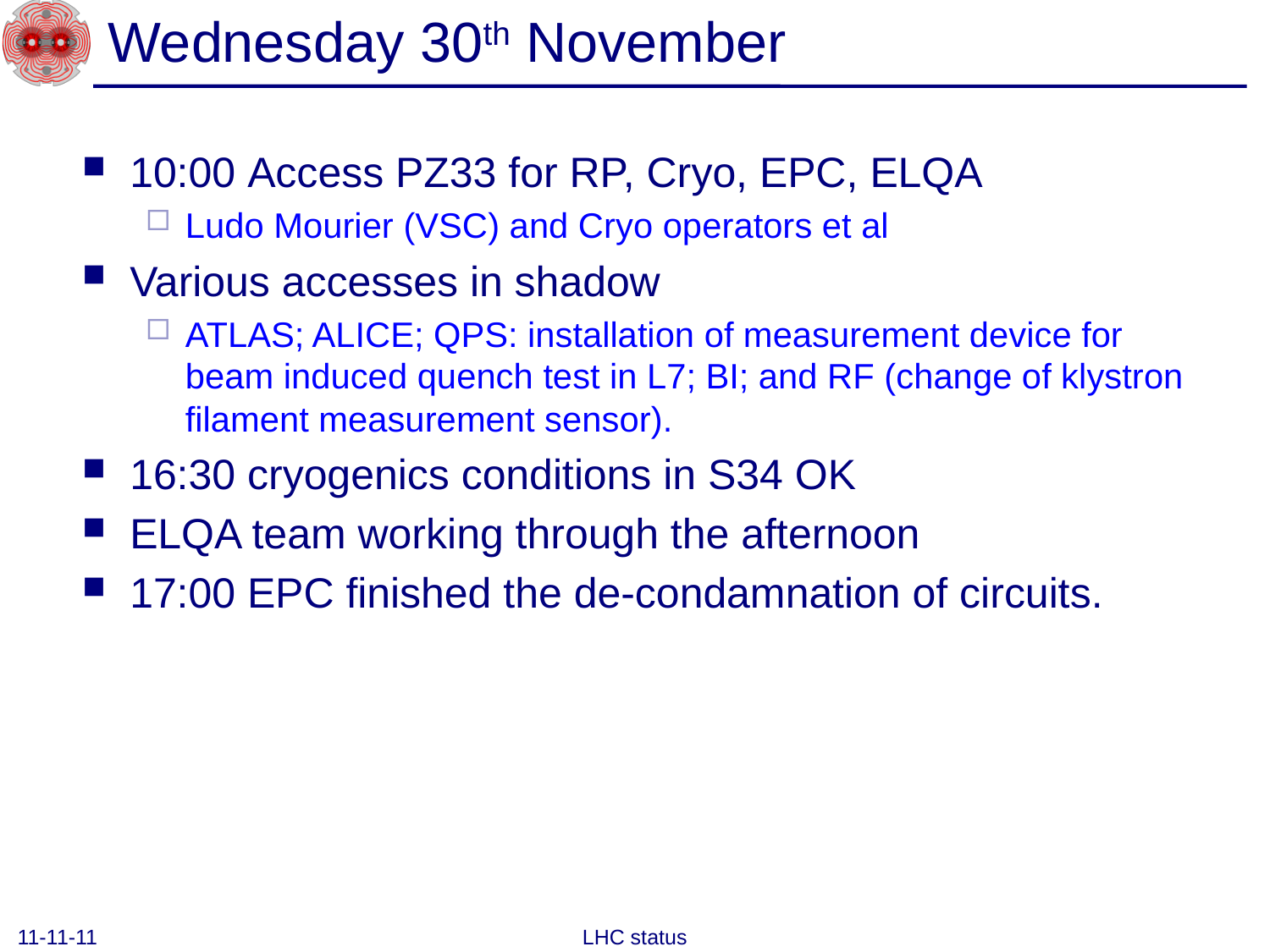

# Wednesday 30th November
10:00 Access PZ33 for RP, Cryo, EPC, ELQA
Ludo Mourier (VSC) and Cryo operators et al
Various accesses in shadow
ATLAS; ALICE; QPS: installation of measurement device for beam induced quench test in L7; BI; and RF (change of klystron filament measurement sensor).
16:30 cryogenics conditions in S34 OK
ELQA team working through the afternoon
17:00 EPC finished the de-condamnation of circuits.
11-11-11
LHC status